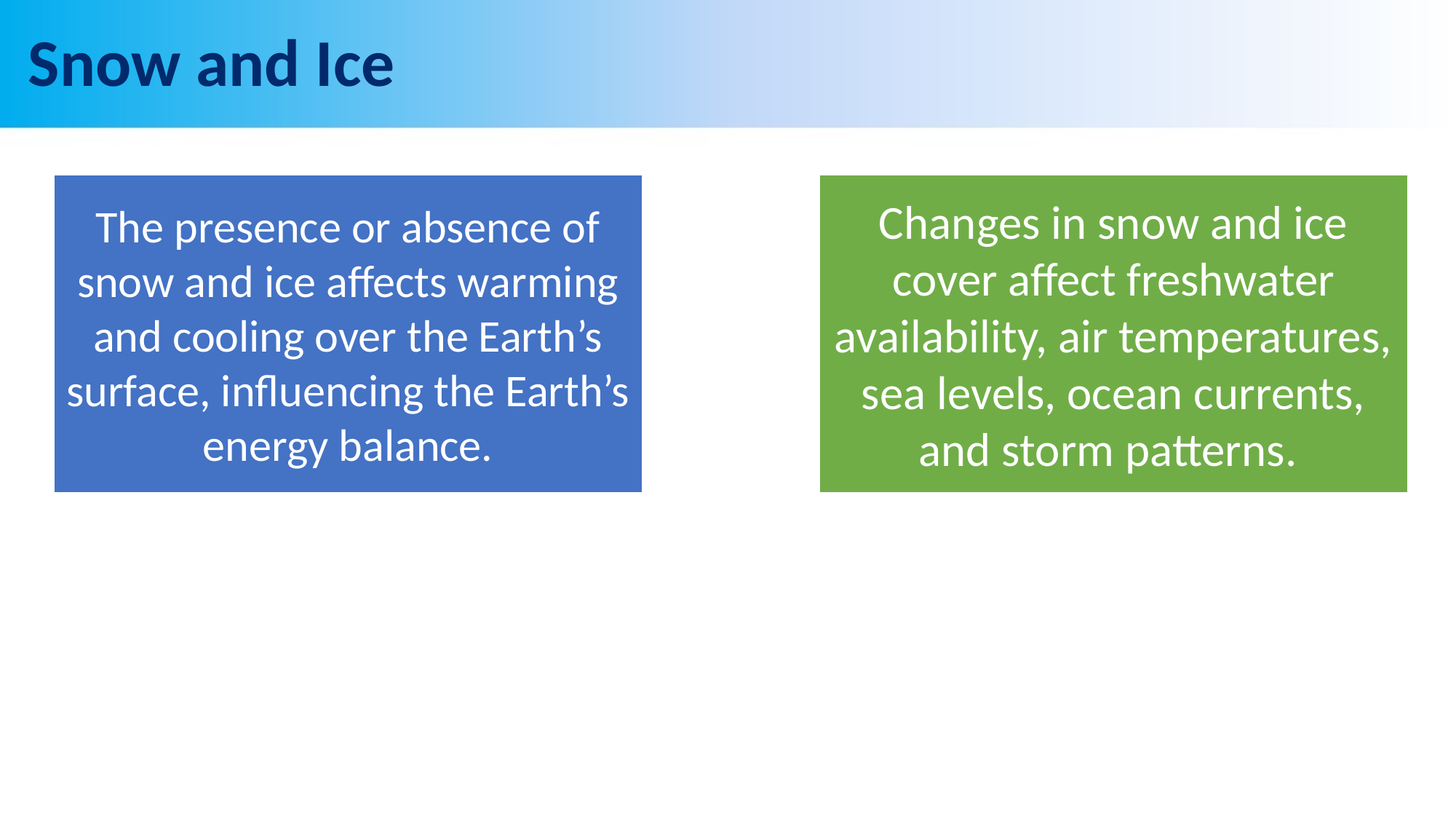

# Snow and Ice
The presence or absence of snow and ice affects warming and cooling over the Earth’s surface, influencing the Earth’s energy balance.
Changes in snow and ice cover affect freshwater availability, air temperatures, sea levels, ocean currents, and storm patterns.